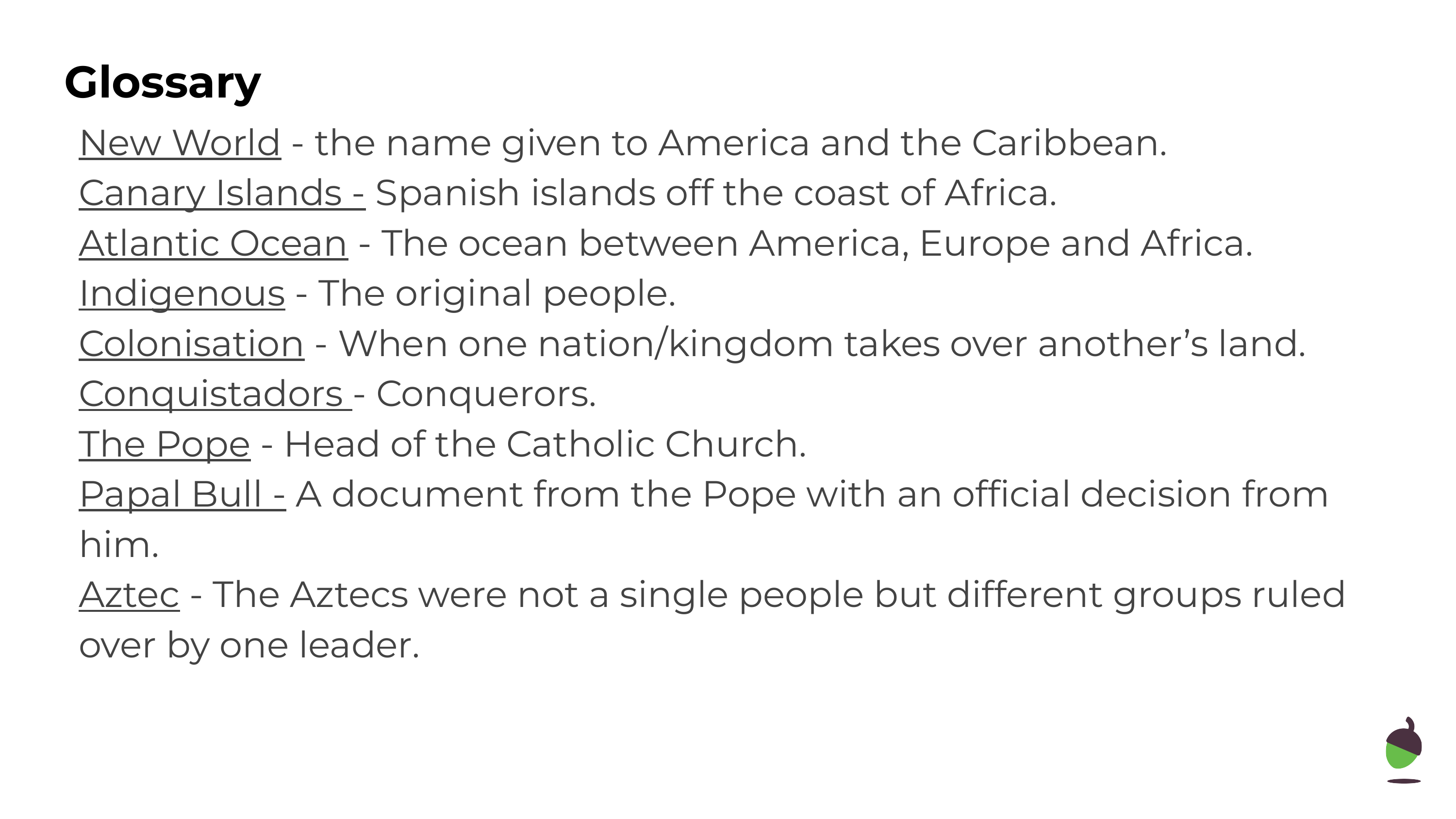

# Glossary
New World - the name given to America and the Caribbean.
Canary Islands - Spanish islands off the coast of Africa.
Atlantic Ocean - The ocean between America, Europe and Africa.
Indigenous - The original people.
Colonisation - When one nation/kingdom takes over another’s land.
Conquistadors - Conquerors.
The Pope - Head of the Catholic Church.
Papal Bull - A document from the Pope with an official decision from him.
Aztec - The Aztecs were not a single people but different groups ruled over by one leader.

6